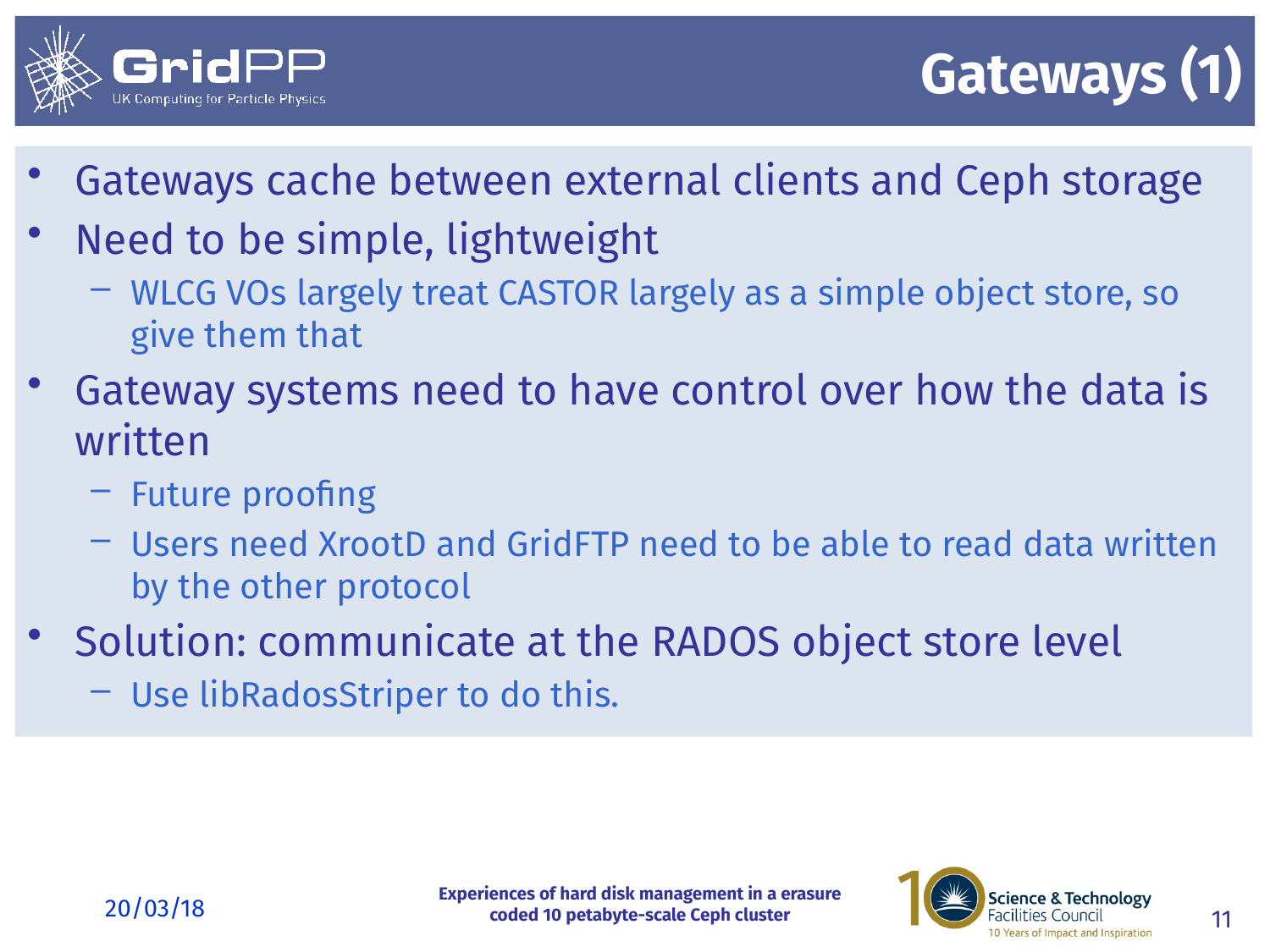

# Gateways (1)
Gateways cache between external clients and Ceph storage
Need to be simple, lightweight
WLCG VOs largely treat CASTOR largely as a simple object store, so give them that
Gateway systems need to have control over how the data is written
Future proofing
Users need XrootD and GridFTP need to be able to read data written by the other protocol
Solution: communicate at the RADOS object store level
Use libRadosStriper to do this.
20/03/18
11